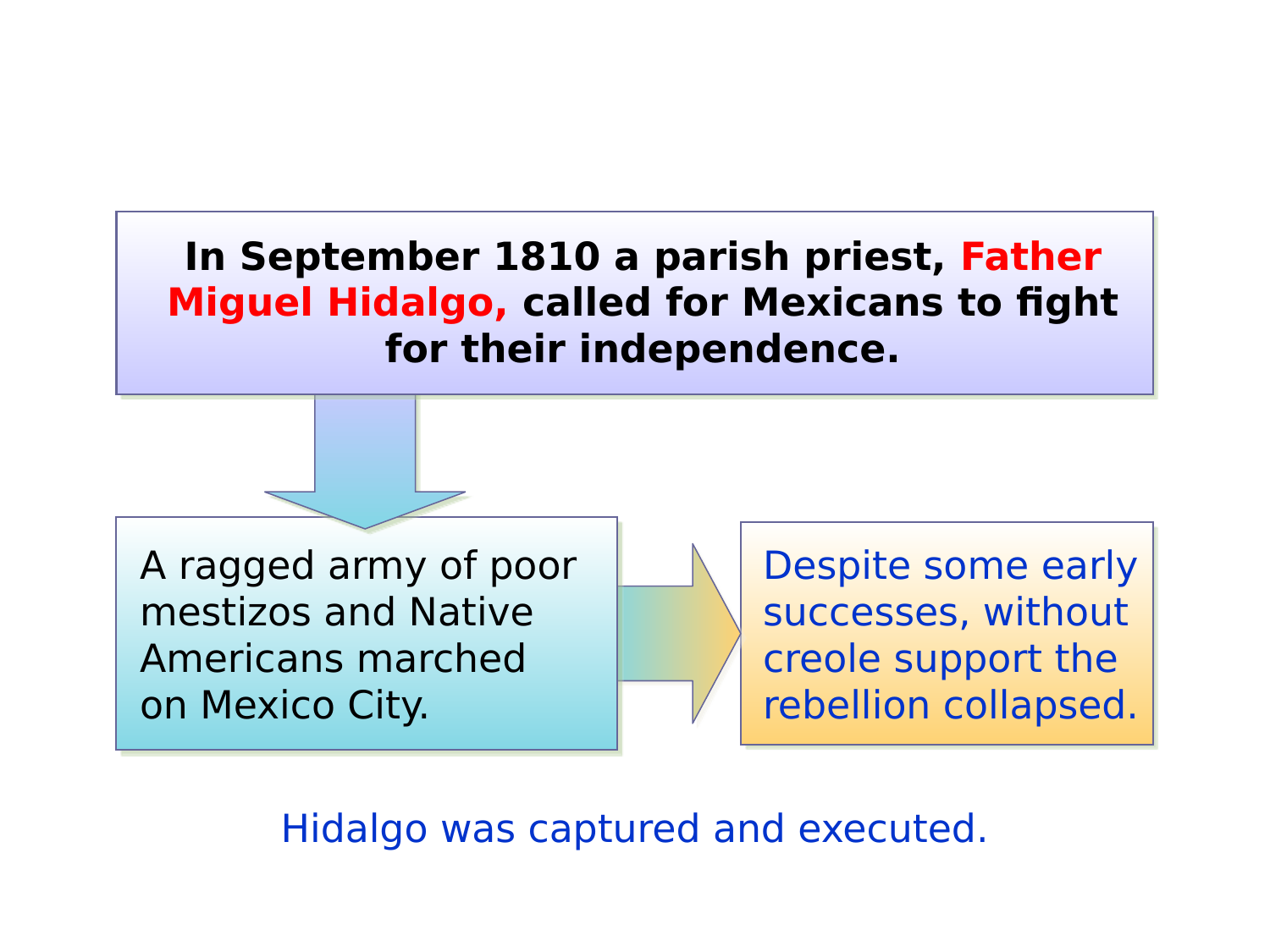

In September 1810 a parish priest, Father Miguel Hidalgo, called for Mexicans to fight for their independence.

A ragged army of poor mestizos and Native Americans marched
on Mexico City.

Despite some early successes, without creole support the rebellion collapsed.

Hidalgo was captured and executed.